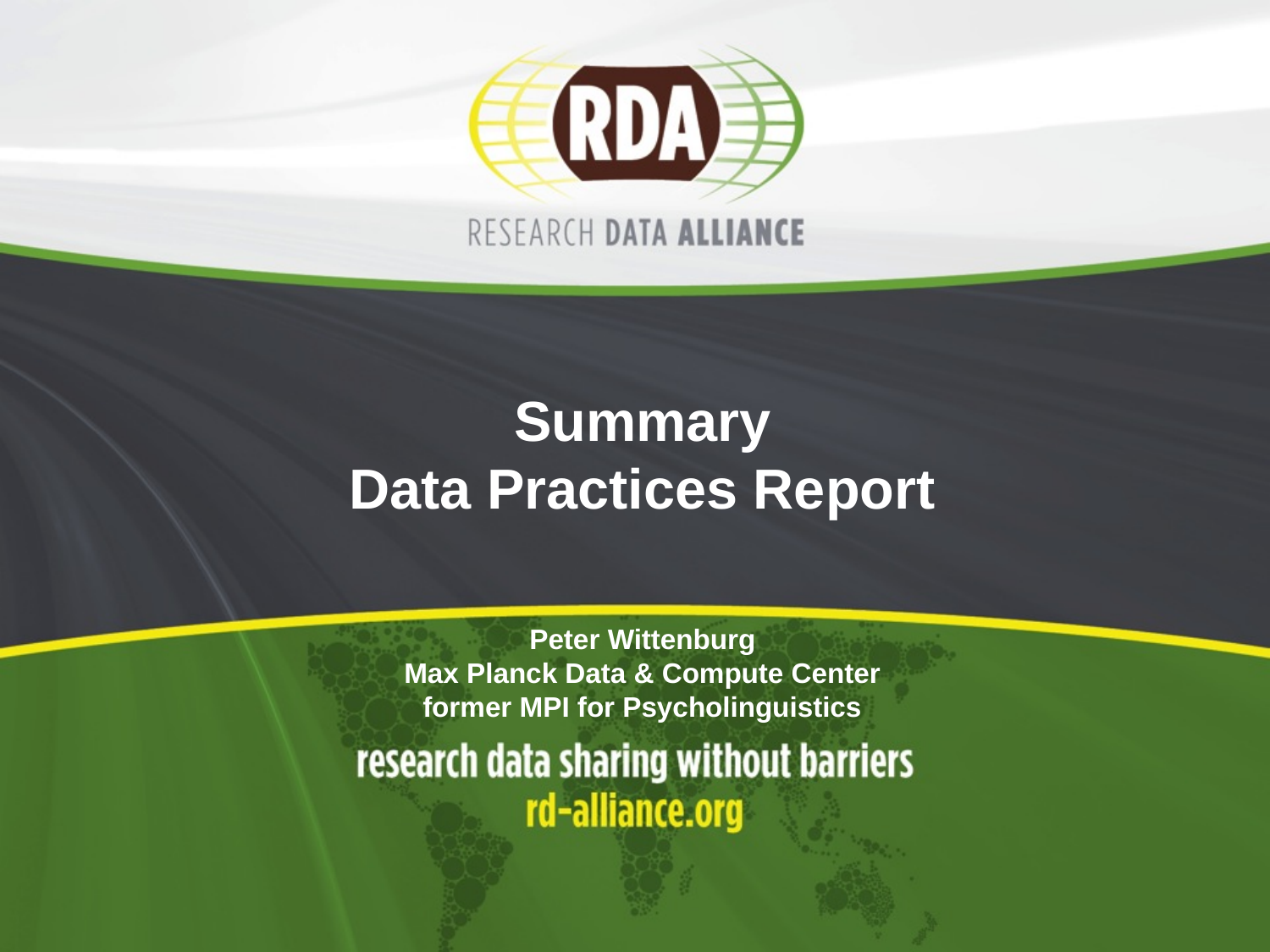

# Summary Data Practices Report Peter Wittenburg Max Planck Data & Compute Center former MPI for Psycholinguistics